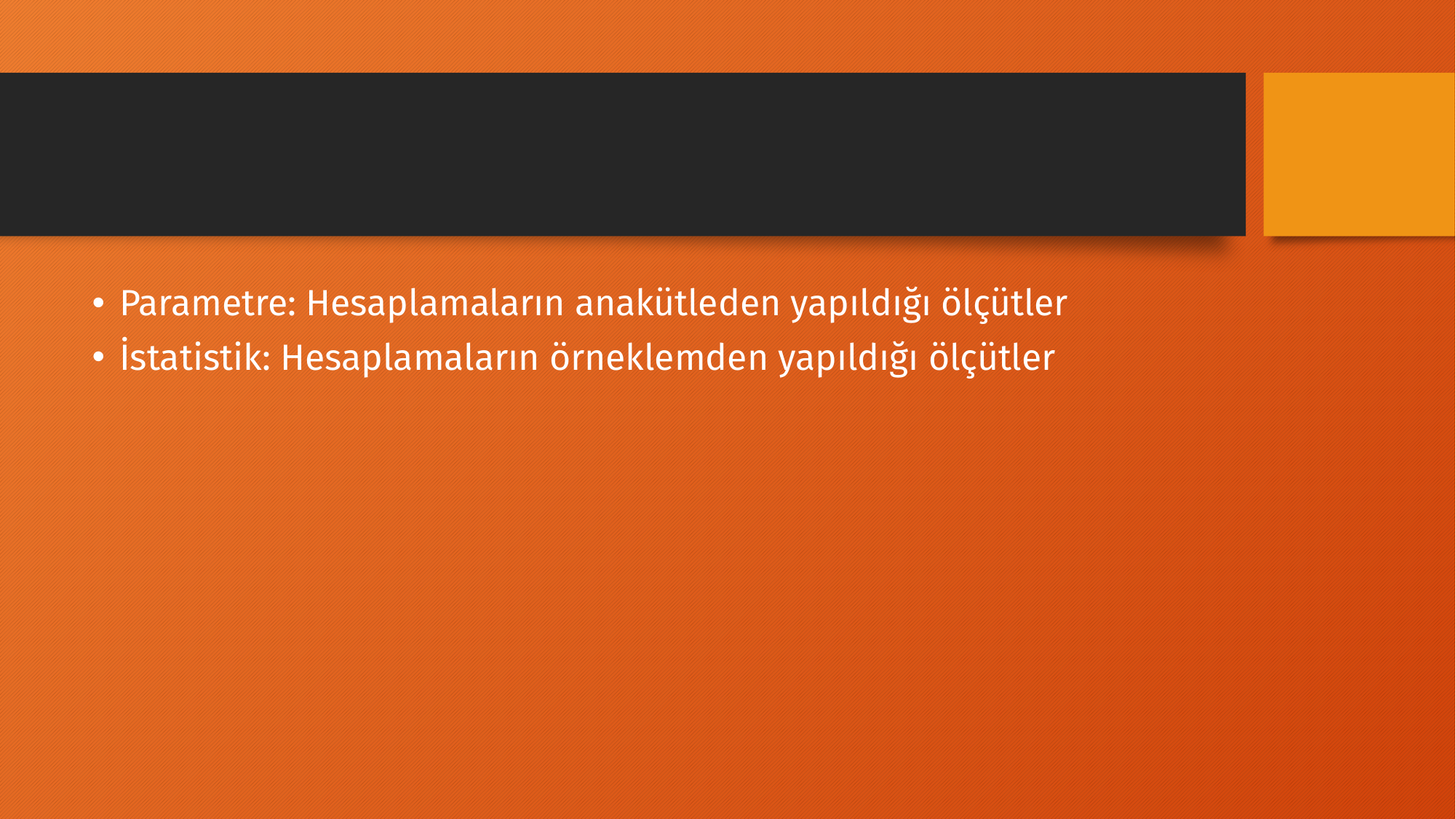

#
Parametre: Hesaplamaların anakütleden yapıldığı ölçütler
İstatistik: Hesaplamaların örneklemden yapıldığı ölçütler